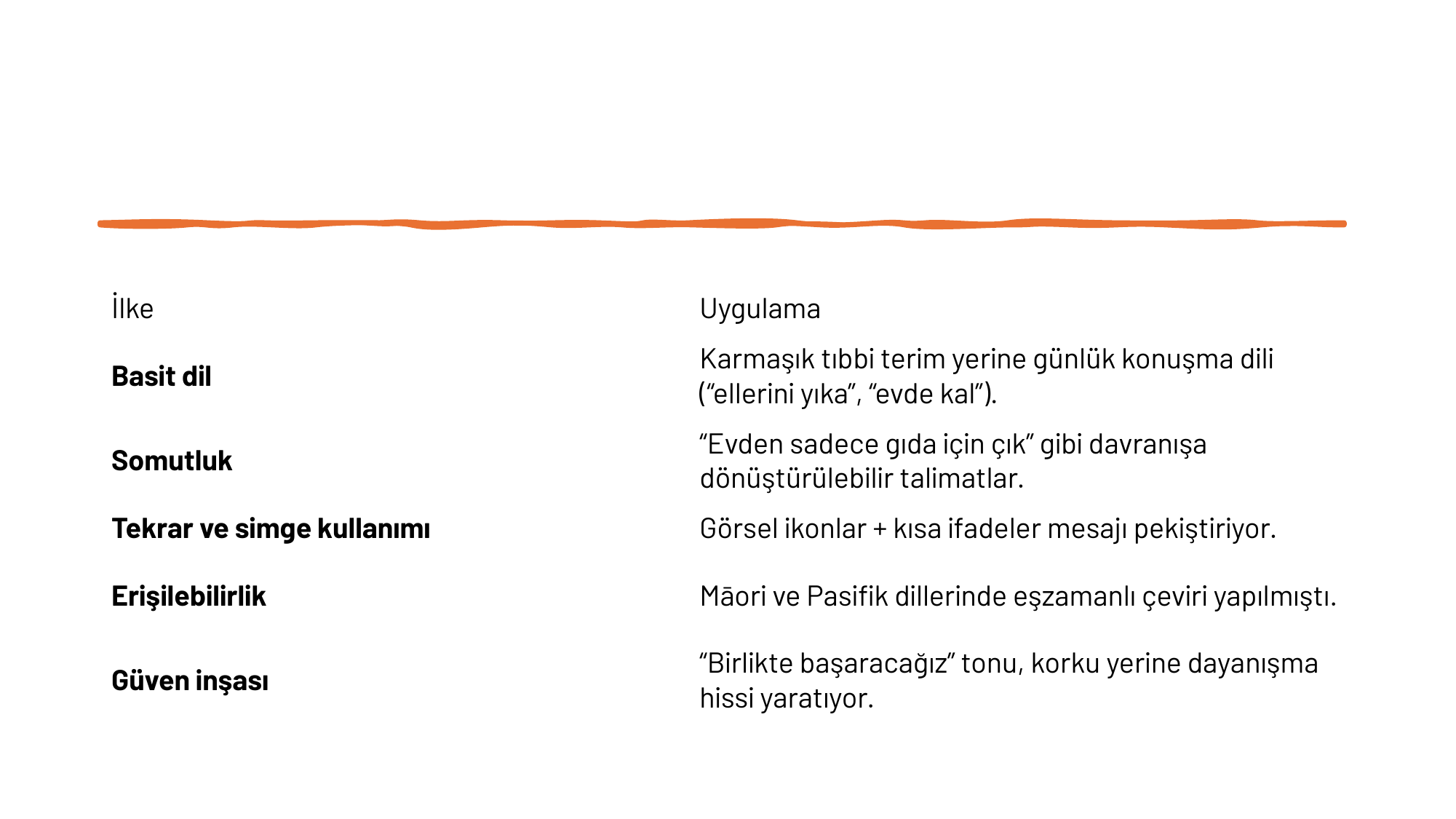

#

| İlke | Uygulama |
| --- | --- |
| Basit dil | Karmaşık tıbbi terim yerine günlük konuşma dili (“ellerini yıka”, “evde kal”). |
| Somutluk | “Evden sadece gıda için çık” gibi davranışa dönüştürülebilir talimatlar. |
| Tekrar ve simge kullanımı | Görsel ikonlar + kısa ifadeler mesajı pekiştiriyor. |
| Erişilebilirlik | Māori ve Pasifik dillerinde eşzamanlı çeviri yapılmıştı. |
| Güven inşası | “Birlikte başaracağız” tonu, korku yerine dayanışma hissi yaratıyor. |